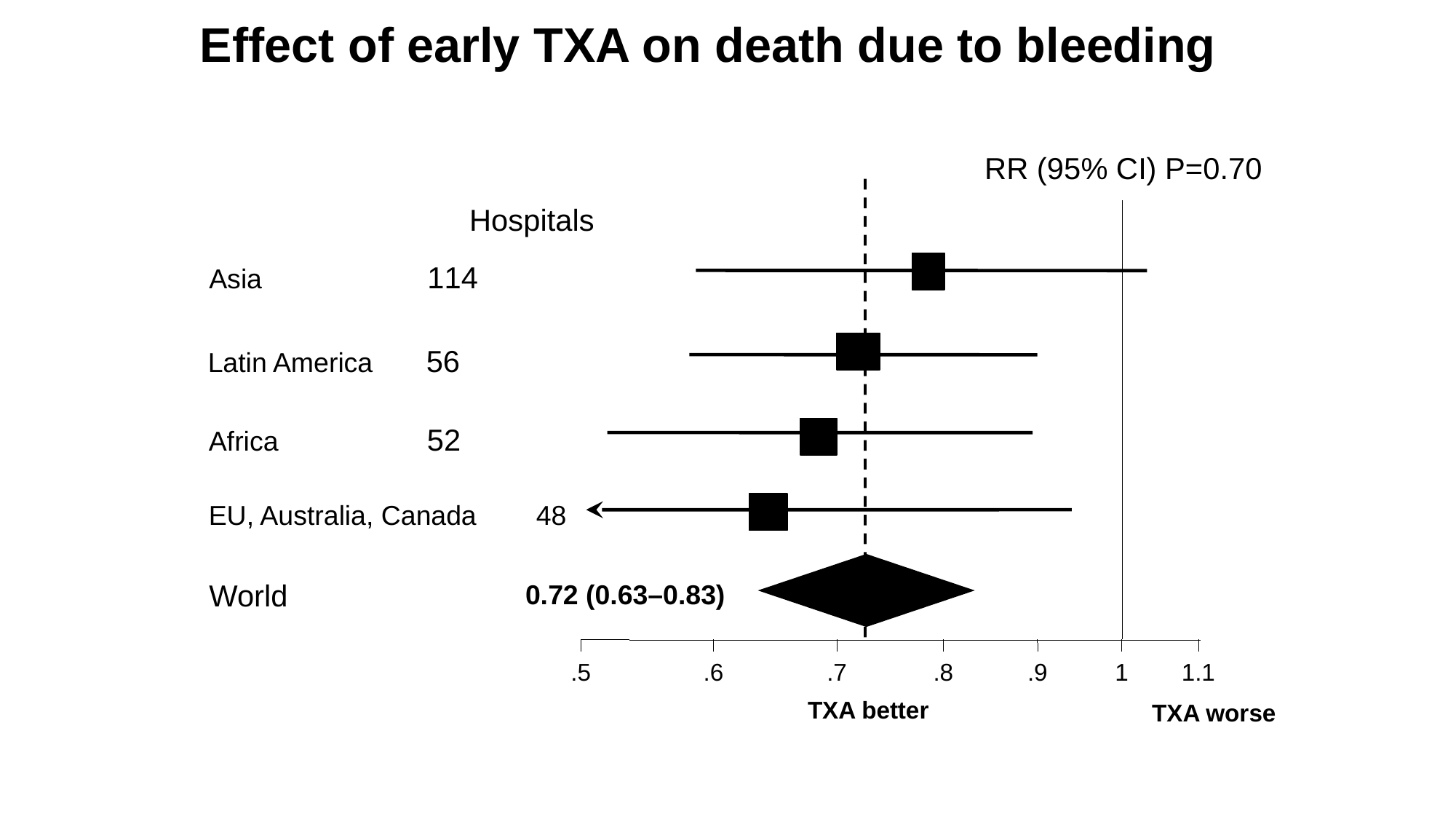

Effect of early TXA on death due to bleedingby geographical region)
RR (95% CI) P=0.70

.6
.7
.8
.9
1
1.1
.5
TXA better
 TXA worse

Hospitals
Asia 		114
Latin America	56
Africa 		52
EU, Australia, Canada	48

World
0.72 (0.63–0.83)